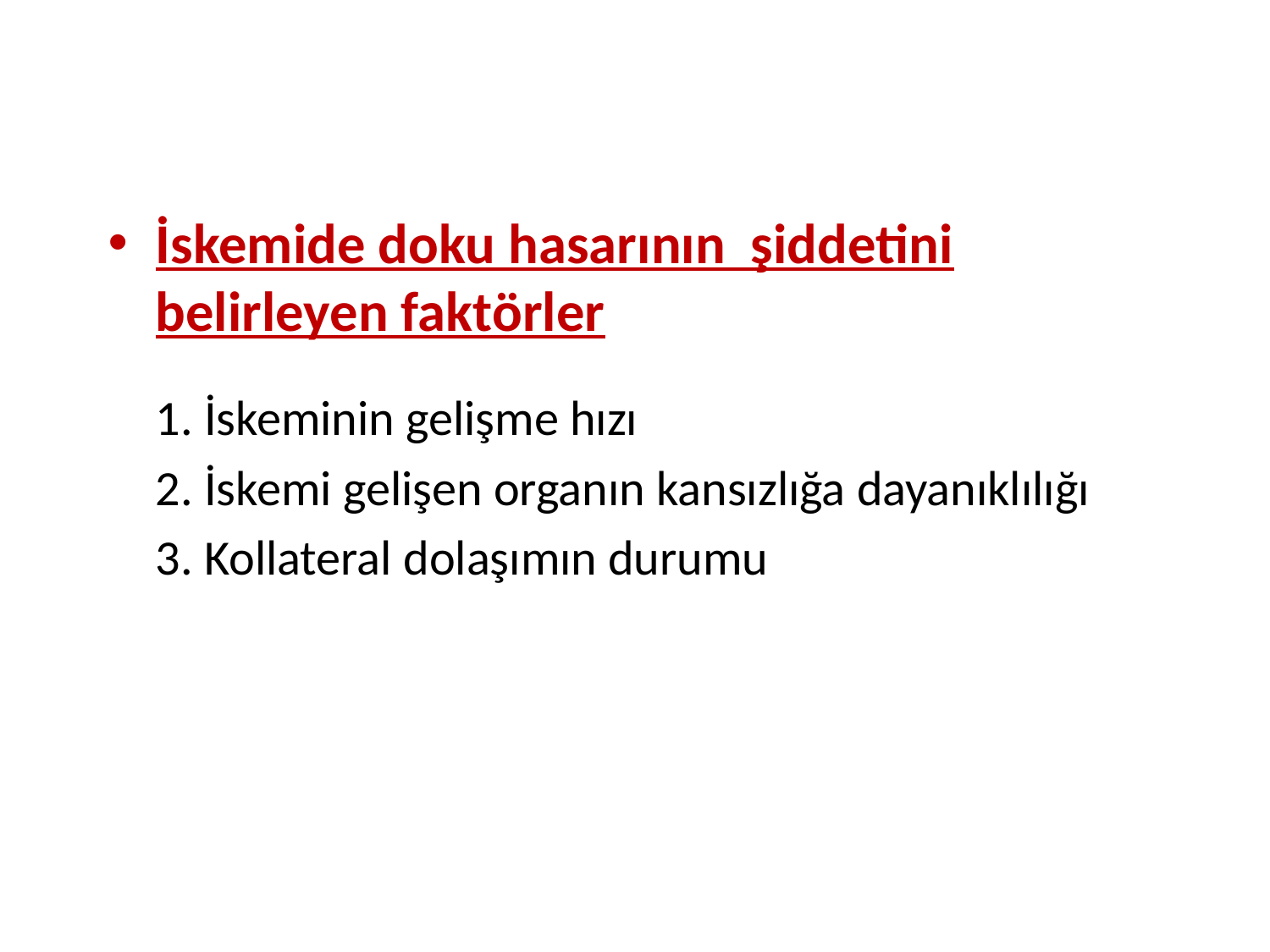

İskemide doku hasarının  şiddetini belirleyen faktörler

	1. İskeminin gelişme hızı
	2. İskemi gelişen organın kansızlığa dayanıklılığı
	3. Kollateral dolaşımın durumu